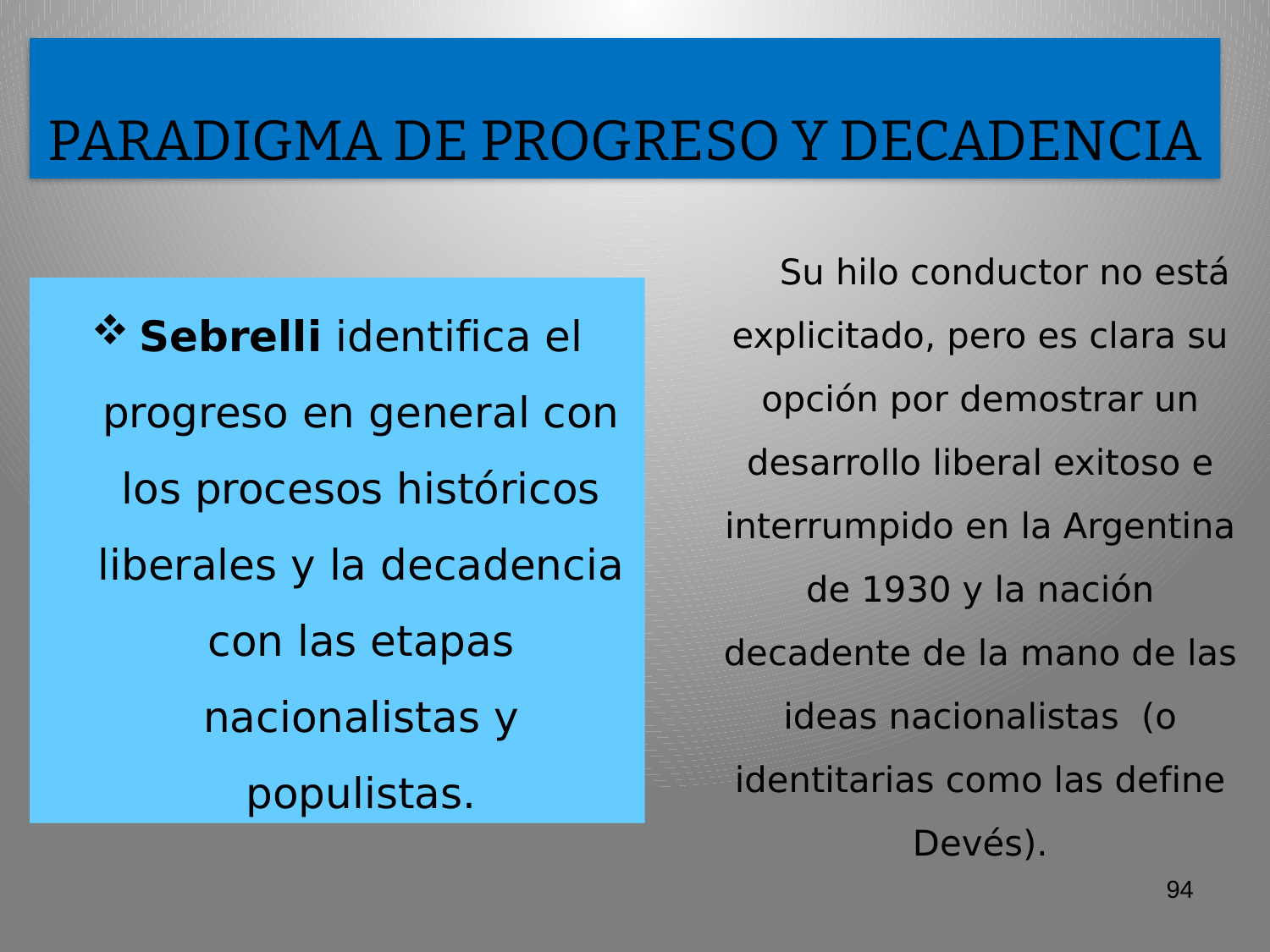

# PARADIGMA DE PROGRESO Y DECADENCIA
Su hilo conductor no está explicitado, pero es clara su opción por demostrar un desarrollo liberal exitoso e interrumpido en la Argentina de 1930 y la nación decadente de la mano de las ideas nacionalistas  (o identitarias como las define Devés).
Sebrelli identifica el progreso en general con los procesos históricos liberales y la decadencia con las etapas nacionalistas y populistas.
94